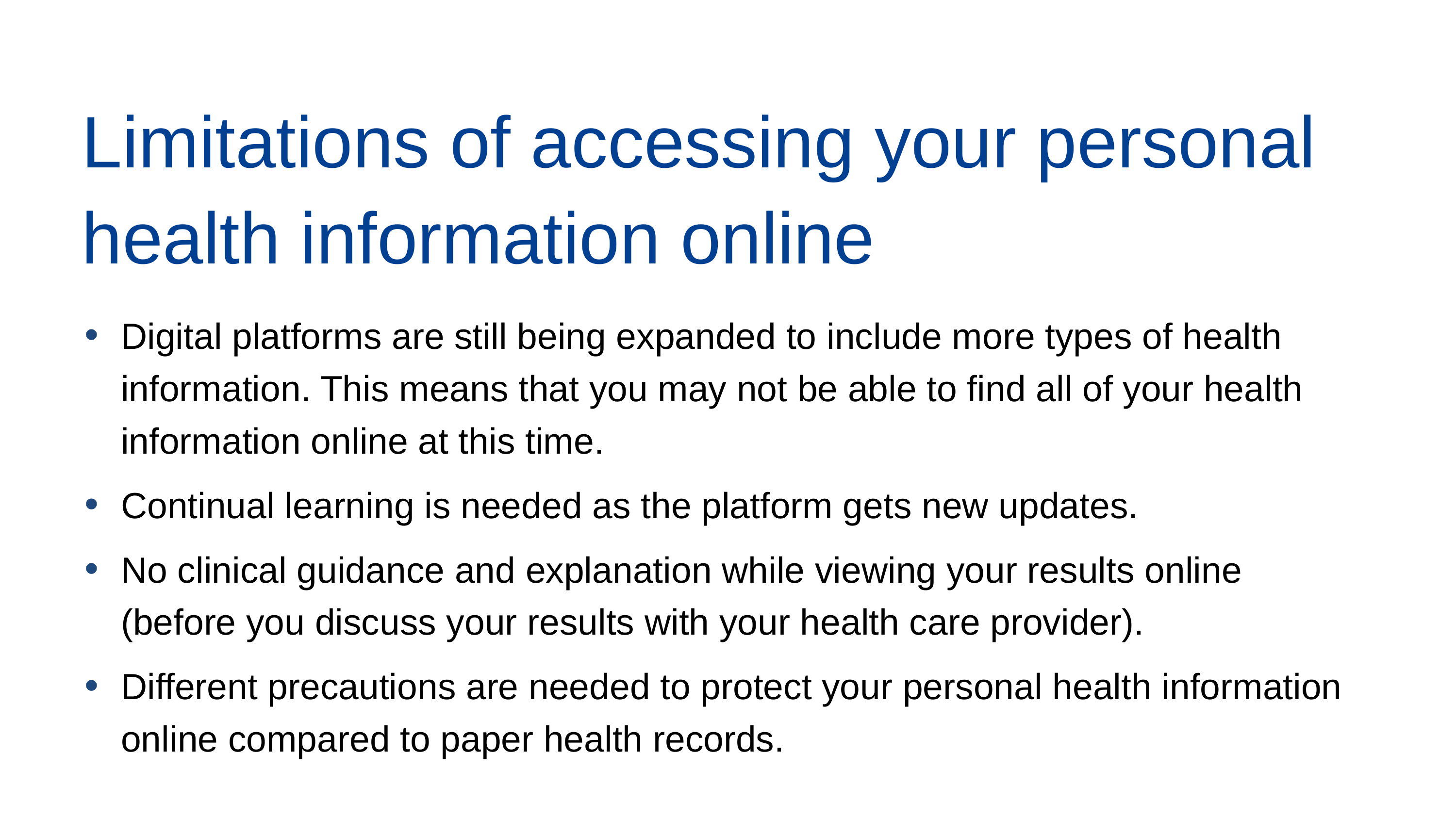

Limitations of accessing your personal health information online
Digital platforms are still being expanded to include more types of health information. This means that you may not be able to find all of your health information online at this time.
Continual learning is needed as the platform gets new updates.
No clinical guidance and explanation while viewing your results online (before you discuss your results with your health care provider).
Different precautions are needed to protect your personal health information online compared to paper health records.